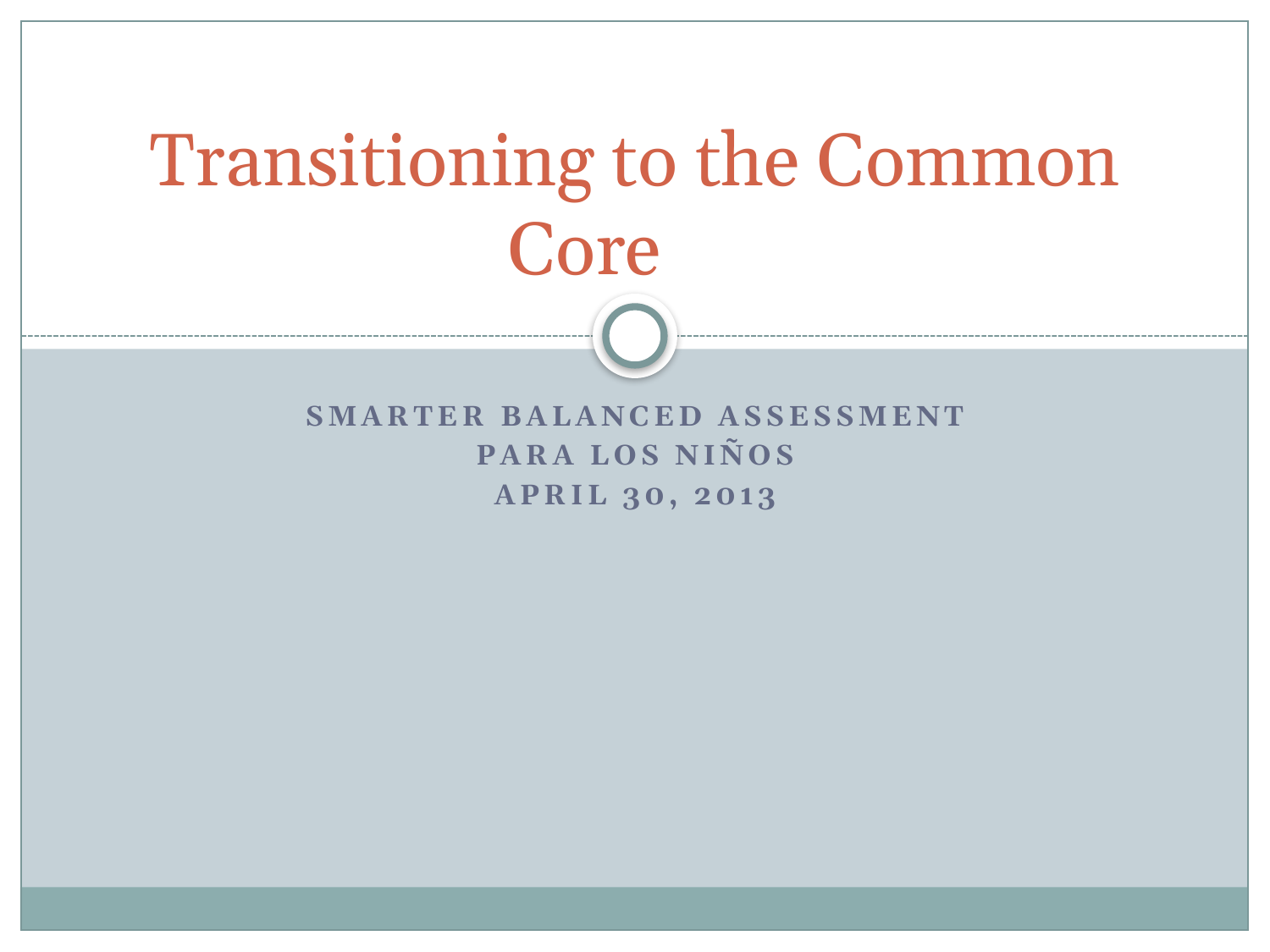

# Transitioning to the Common Core
Smarter balanced Assessment
Para Los Niños
April 30, 2013